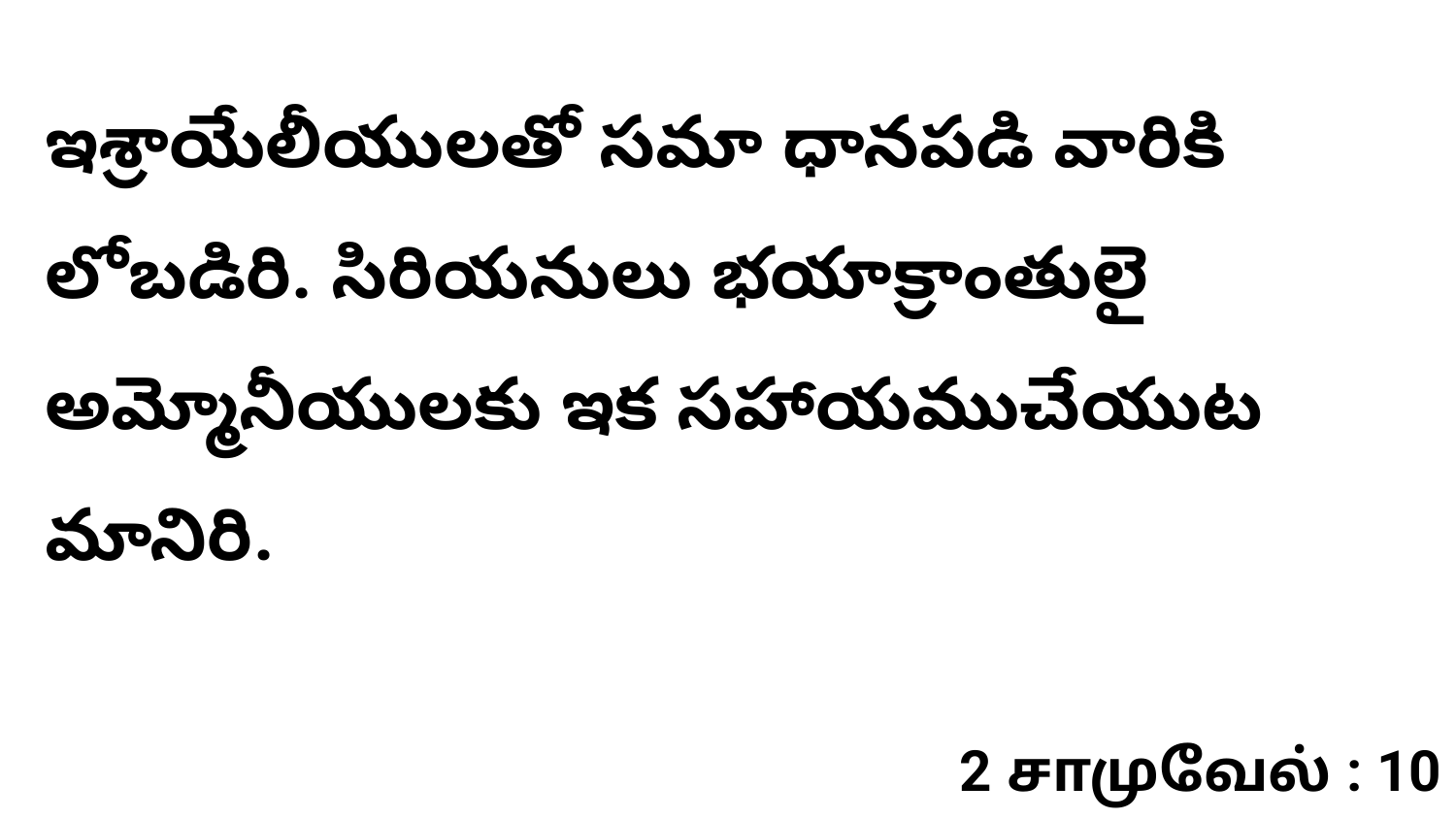

ఇశ్రాయేలీయులతో సమా ధానపడి వారికి లోబడిరి. సిరియనులు భయాక్రాంతులై అమ్మోనీయులకు ఇక సహాయముచేయుట మానిరి.
2 சாமுவேல் : 10